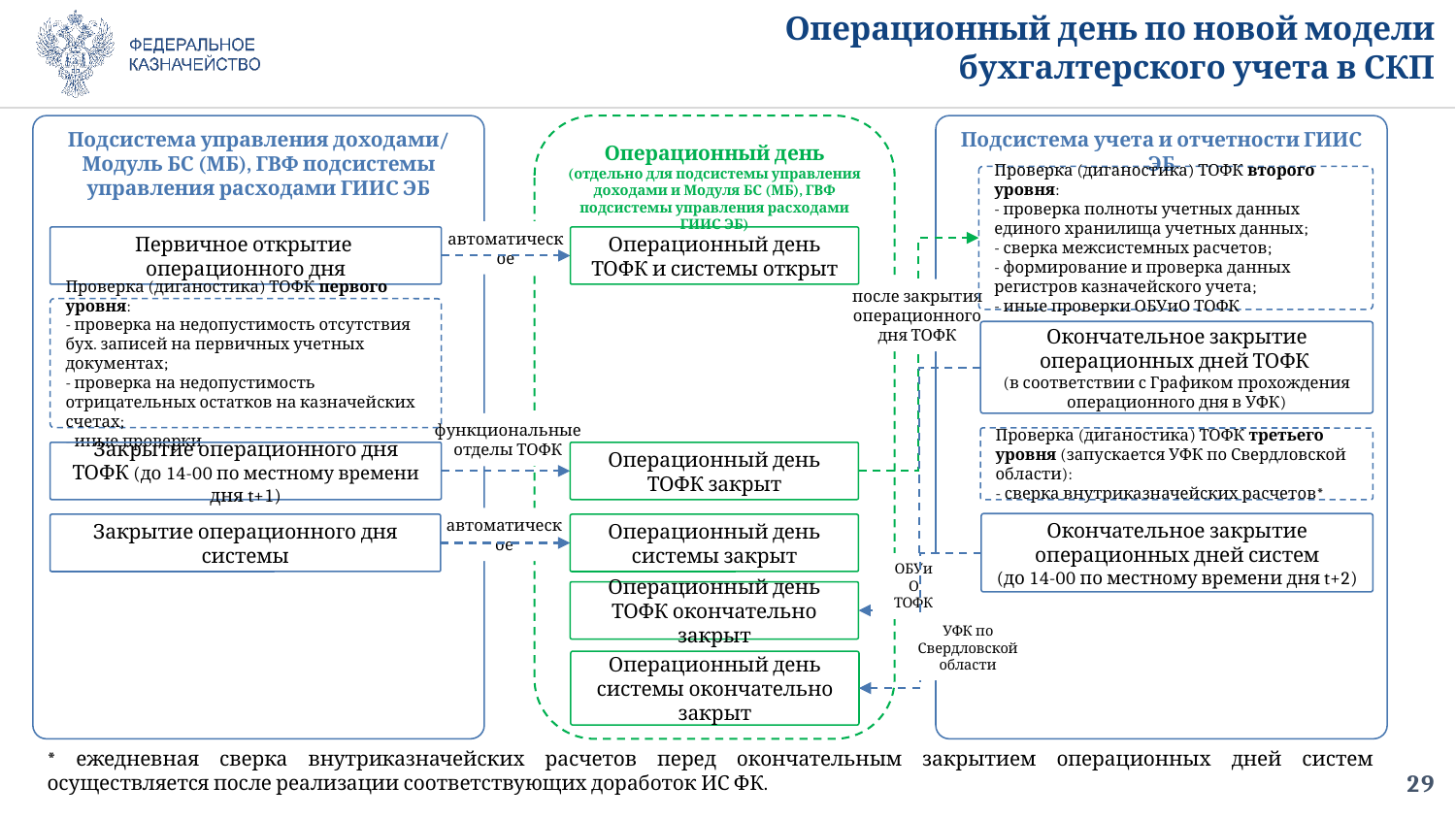

Операционный день по новой модели
бухгалтерского учета в СКП

Подсистема управления доходами/ Модуль БС (МБ), ГВФ подсистемы управления расходами ГИИС ЭБ
Операционный день (отдельно для подсистемы управления доходами и Модуля БС (МБ), ГВФ подсистемы управления расходами ГИИС ЭБ)
Подсистема учета и отчетности ГИИС ЭБ
Проверка (диганостика) ТОФК второго уровня:
- проверка полноты учетных данных единого хранилища учетных данных;
- сверка межсистемных расчетов;
- формирование и проверка данных регистров казначейского учета;
- иные проверки ОБУиО ТОФК
автоматическое
Первичное открытие
операционного дня
Операционный день ТОФК и системы открыт
после закрытия операционного дня ТОФК
Проверка (диганостика) ТОФК первого уровня:
- проверка на недопустимость отсутствия бух. записей на первичных учетных документах;
- проверка на недопустимость отрицательных остатков на казначейских счетах;
- иные проверки
Окончательное закрытие операционных дней ТОФК
(в соответствии с Графиком прохождения операционного дня в УФК)
функциональные отделы ТОФК
Проверка (диганостика) ТОФК третьего уровня (запускается УФК по Свердловской области):
- сверка внутриказначейских расчетов*
Закрытие операционного дня ТОФК (до 14-00 по местному времени дня t+1)
Операционный день ТОФК закрыт
автоматическое
Окончательное закрытие операционных дней систем
(до 14-00 по местному времени дня t+2)
Закрытие операционного дня системы
Операционный день системы закрыт
ОБУиО ТОФК
Операционный день ТОФК окончательно закрыт
УФК по Свердловской области
Операционный день системы окончательно закрыт
* ежедневная сверка внутриказначейских расчетов перед окончательным закрытием операционных дней систем осуществляется после реализации соответствующих доработок ИС ФК.
29